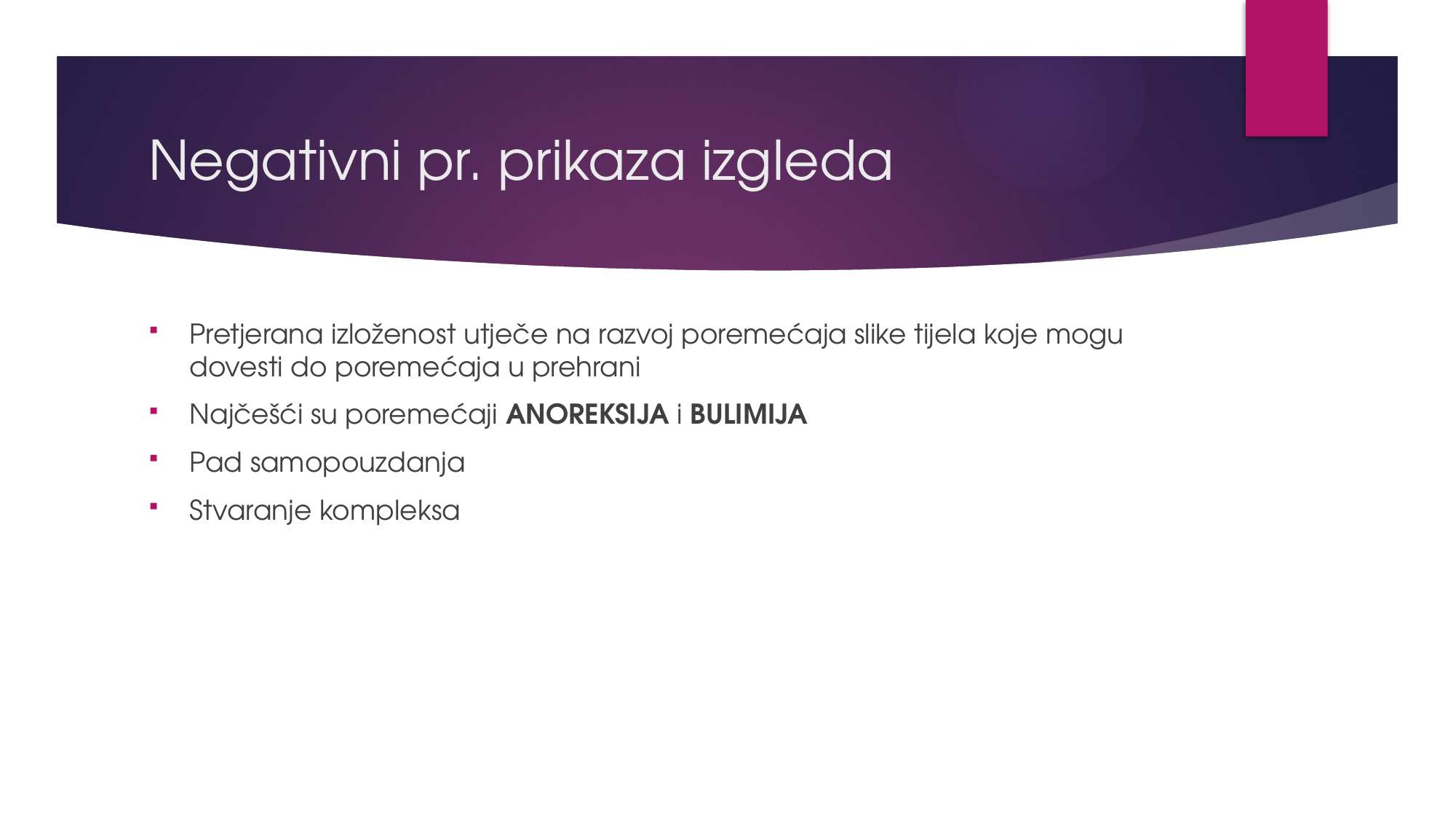

# Negativni pr. prikaza izgleda
Pretjerana izloženost utječe na razvoj poremećaja slike tijela koje mogu dovesti do poremećaja u prehrani
Najčešći su poremećaji ANOREKSIJA i BULIMIJA
Pad samopouzdanja
Stvaranje kompleksa